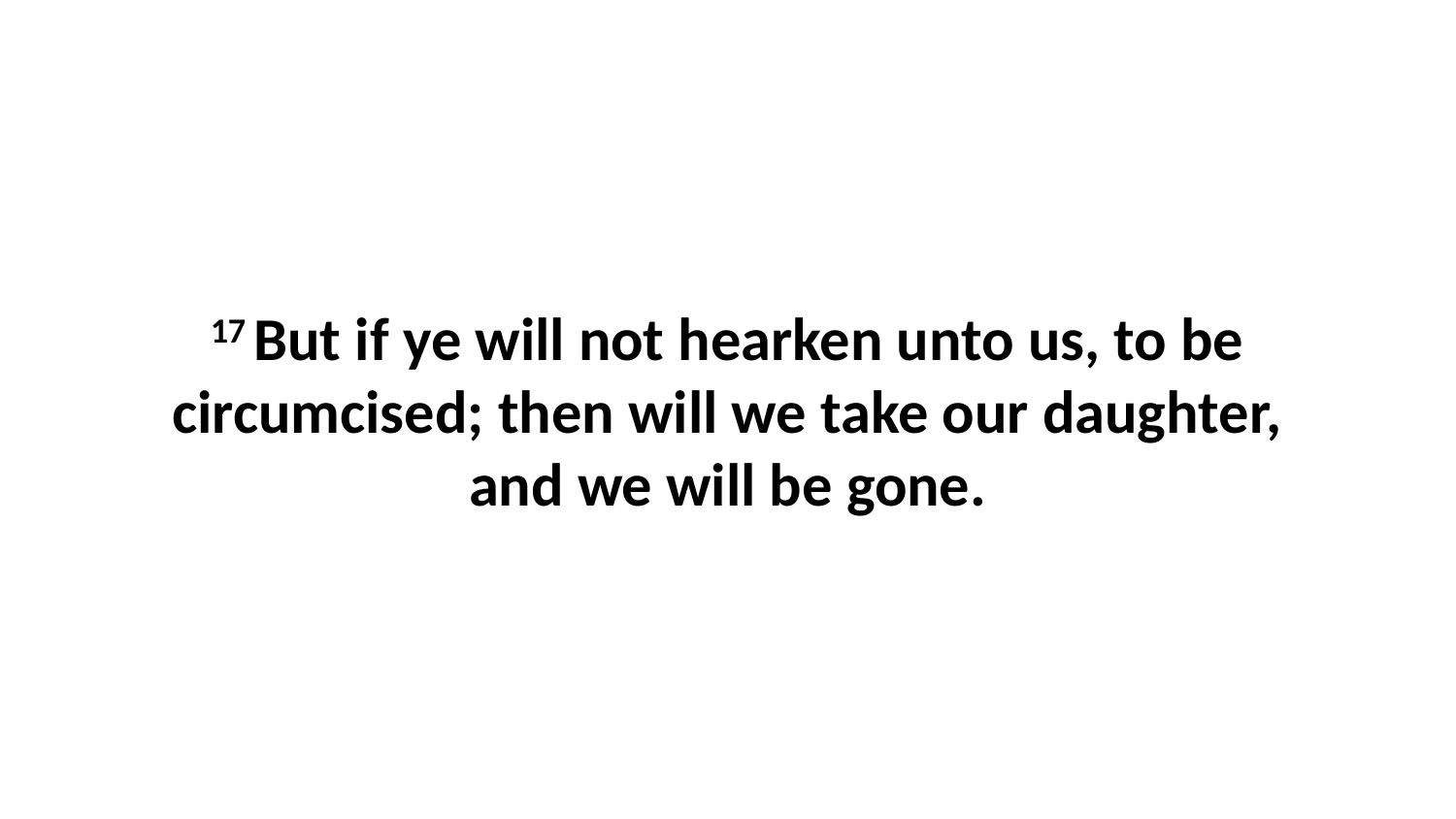

17 But if ye will not hearken unto us, to be circumcised; then will we take our daughter, and we will be gone.